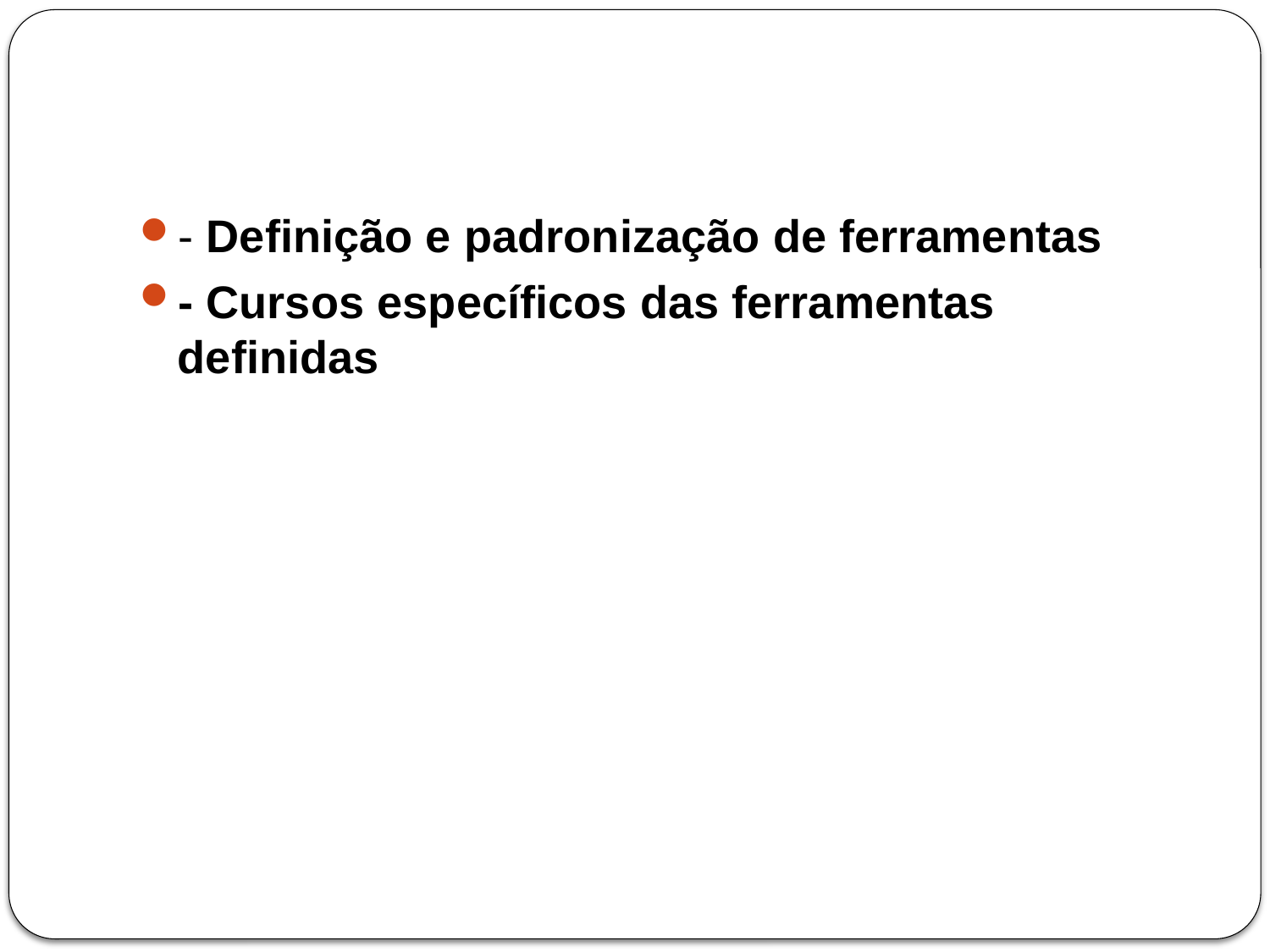

#
- Definição e padronização de ferramentas
- Cursos específicos das ferramentas definidas